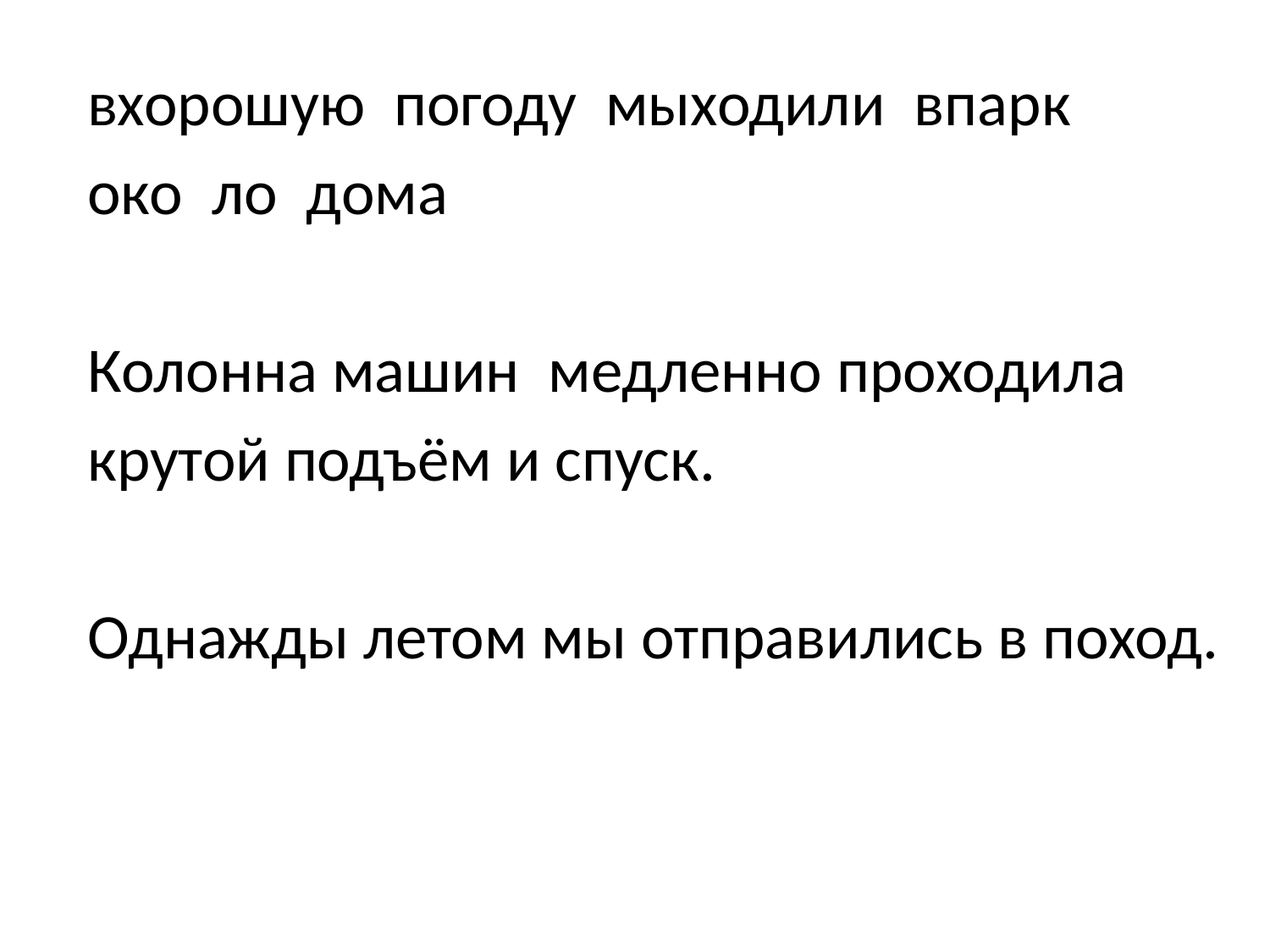

вхорошую  погоду  мыходили  впарк
око  ло  дома

Колонна машин  медленно проходила
крутой подъём и спуск.

Однажды летом мы отправились в поход.